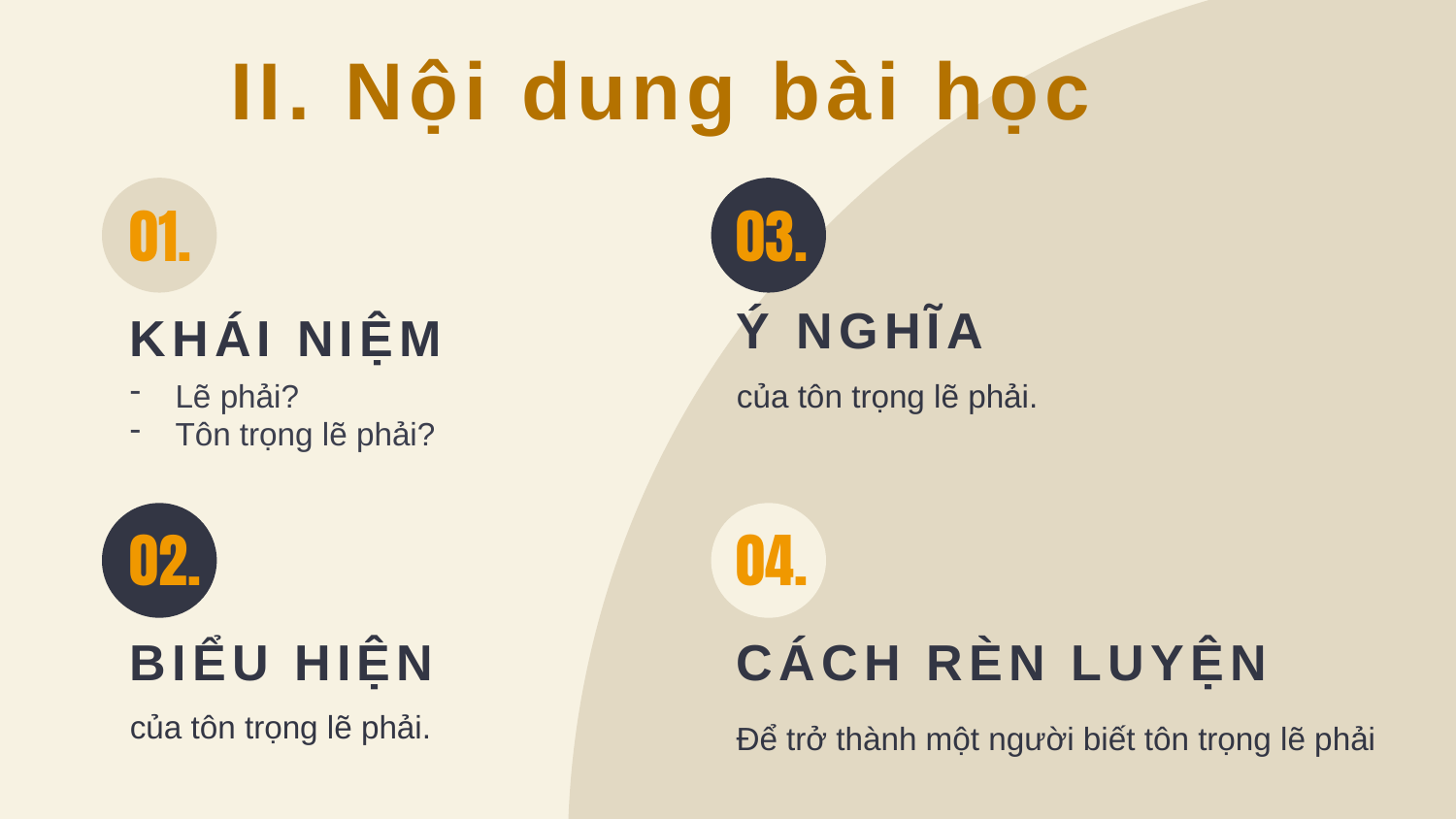

II. Nội dung bài học

01.
03.
Ý NGHĨA
KHÁI NIỆM
Lẽ phải?
Tôn trọng lẽ phải?
của tôn trọng lẽ phải.

02.
04.
CÁCH RÈN LUYỆN
# BIỂU HIỆN
của tôn trọng lẽ phải.

Để trở thành một người biết tôn trọng lẽ phải